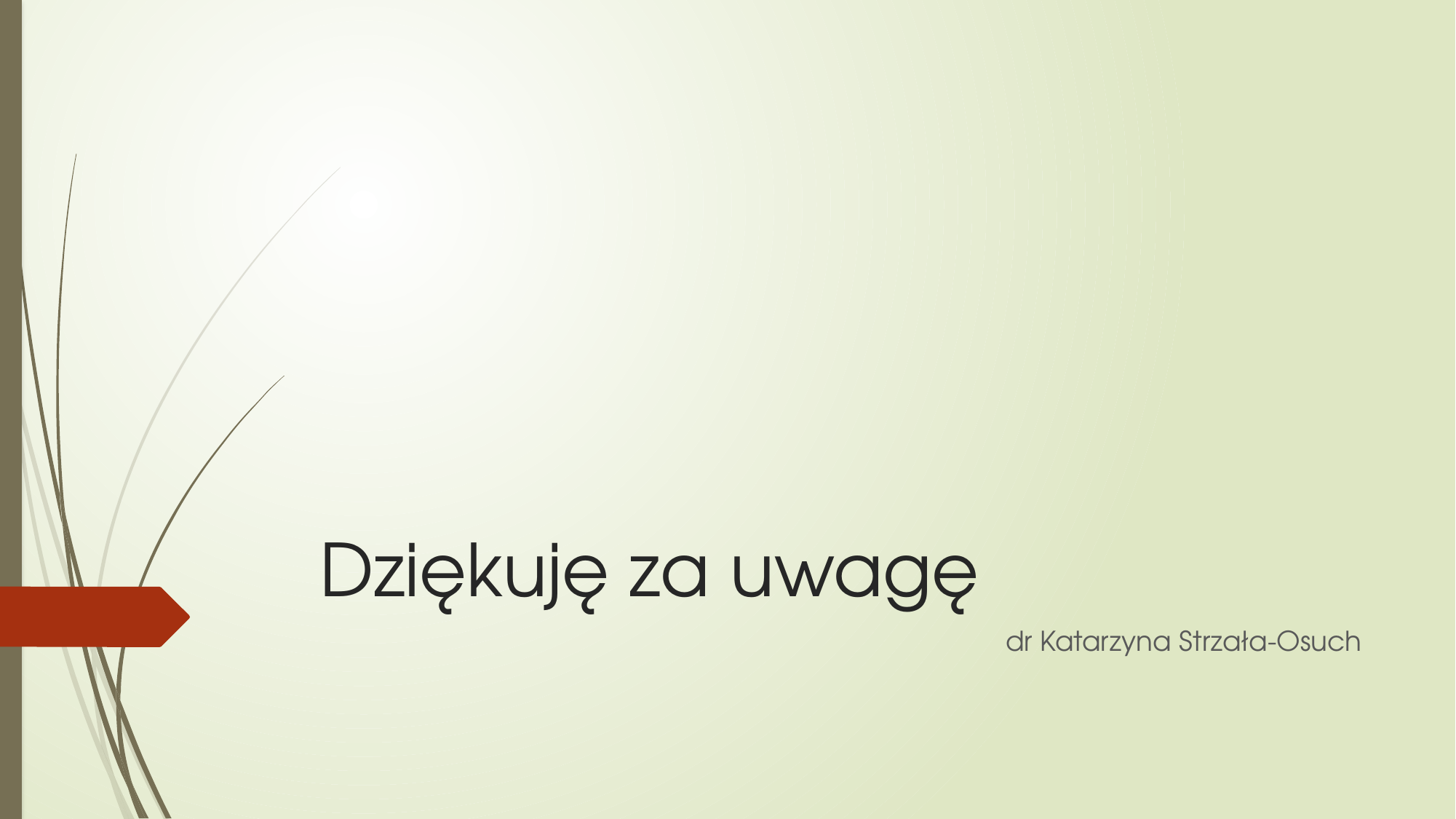

# Dziękuję za uwagę
dr Katarzyna Strzała-Osuch